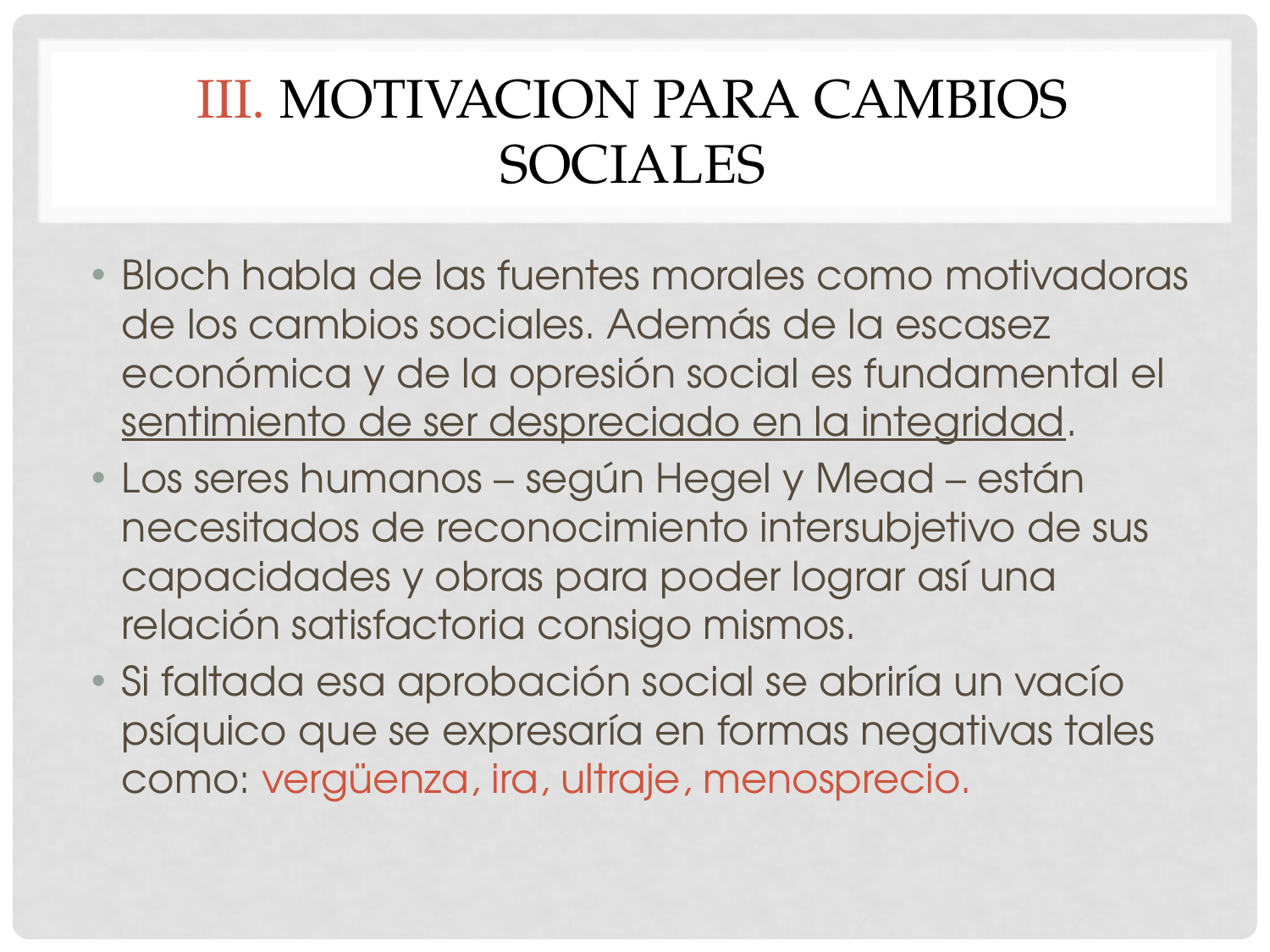

# III. Motivacion para cambios sociales
Bloch habla de las fuentes morales como motivadoras de los cambios sociales. Además de la escasez económica y de la opresión social es fundamental el sentimiento de ser despreciado en la integridad.
Los seres humanos – según Hegel y Mead – están necesitados de reconocimiento intersubjetivo de sus capacidades y obras para poder lograr así una relación satisfactoria consigo mismos.
Si faltada esa aprobación social se abriría un vacío psíquico que se expresaría en formas negativas tales como: vergüenza, ira, ultraje, menosprecio.